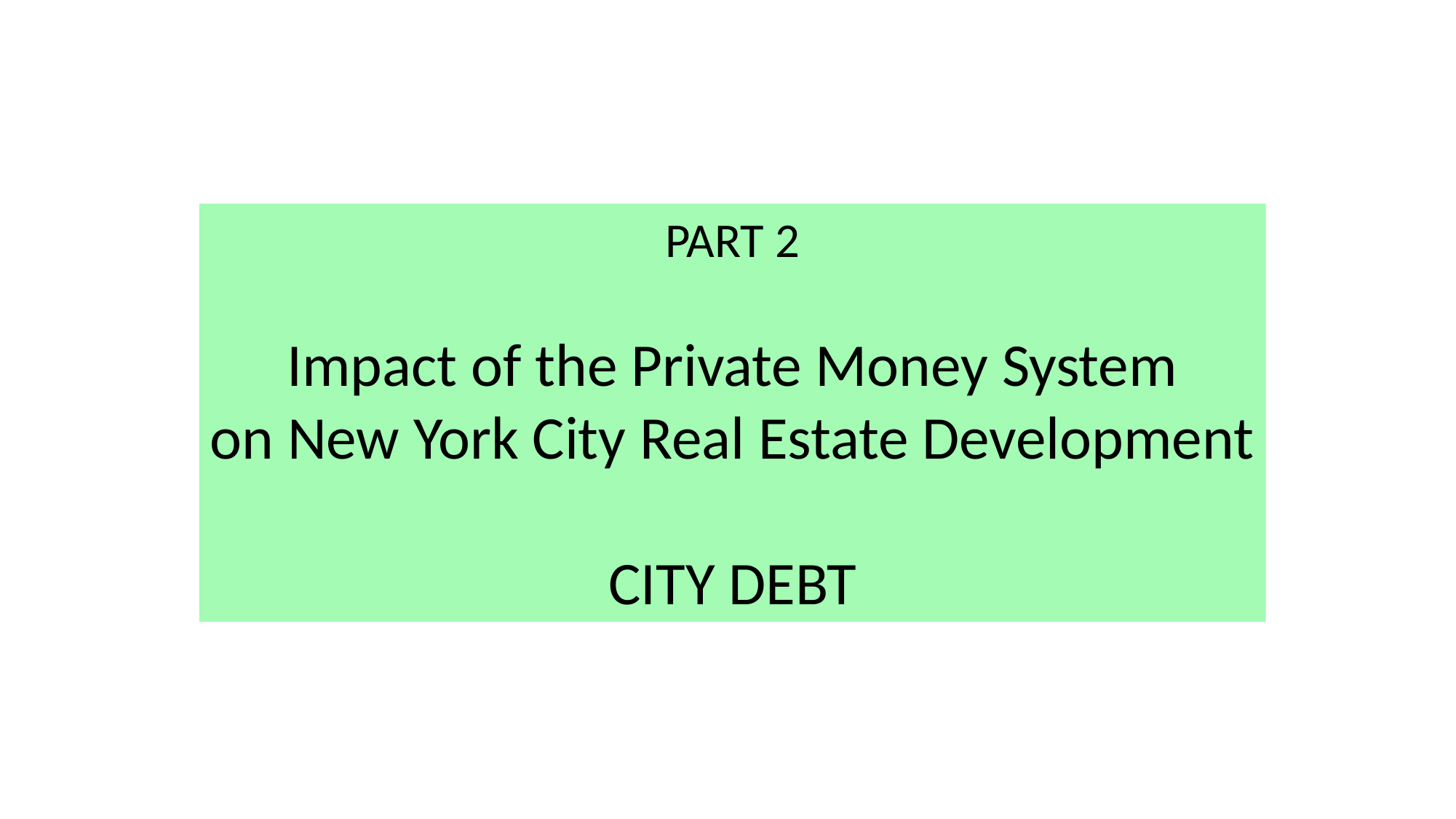

PART 2

Impact of the Private Money System
on New York City Real Estate Development

CITY DEBT